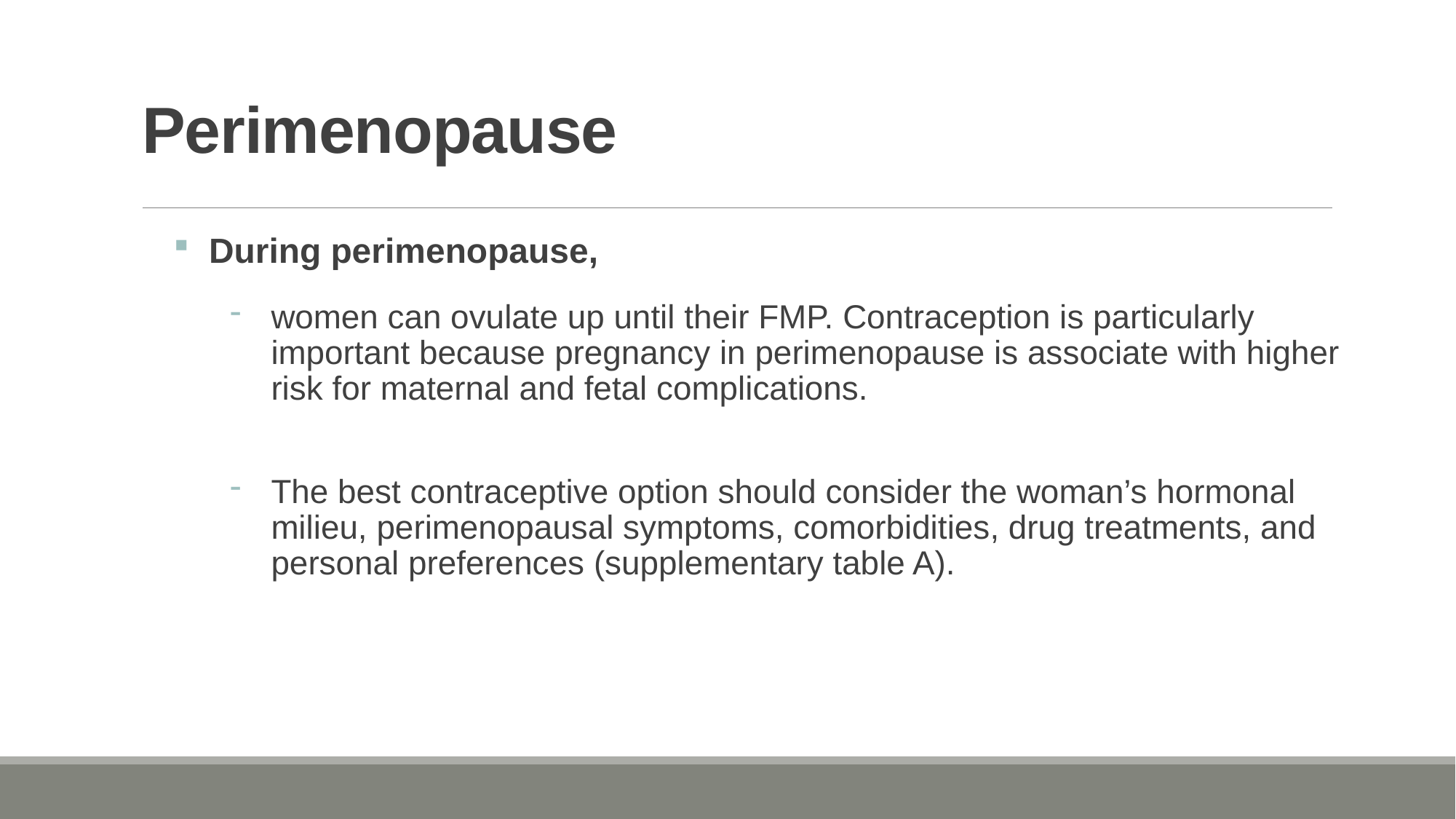

# Perimenopause
  During perimenopause,

women can ovulate up until their FMP. Contraception is particularly important because pregnancy in perimenopause is associate with higher risk for maternal and fetal complications.

The best contraceptive option should consider the woman’s hormonal milieu, perimenopausal symptoms, comorbidities, drug treatments, and personal preferences (supplementary table A).